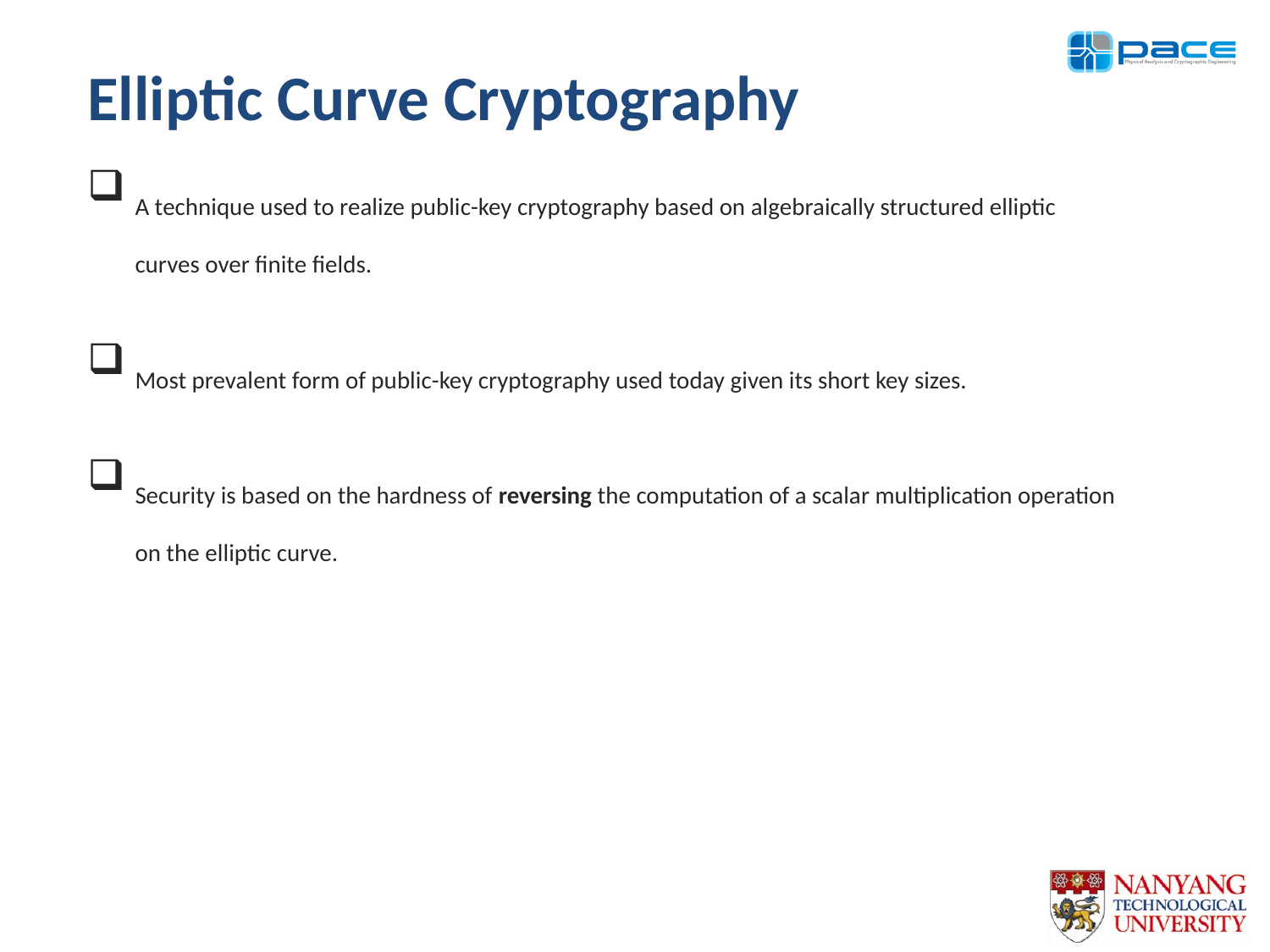

# Elliptic Curve Cryptography
A technique used to realize public-key cryptography based on algebraically structured elliptic curves over finite fields.

Most prevalent form of public-key cryptography used today given its short key sizes.

Security is based on the hardness of reversing the computation of a scalar multiplication operation on the elliptic curve.